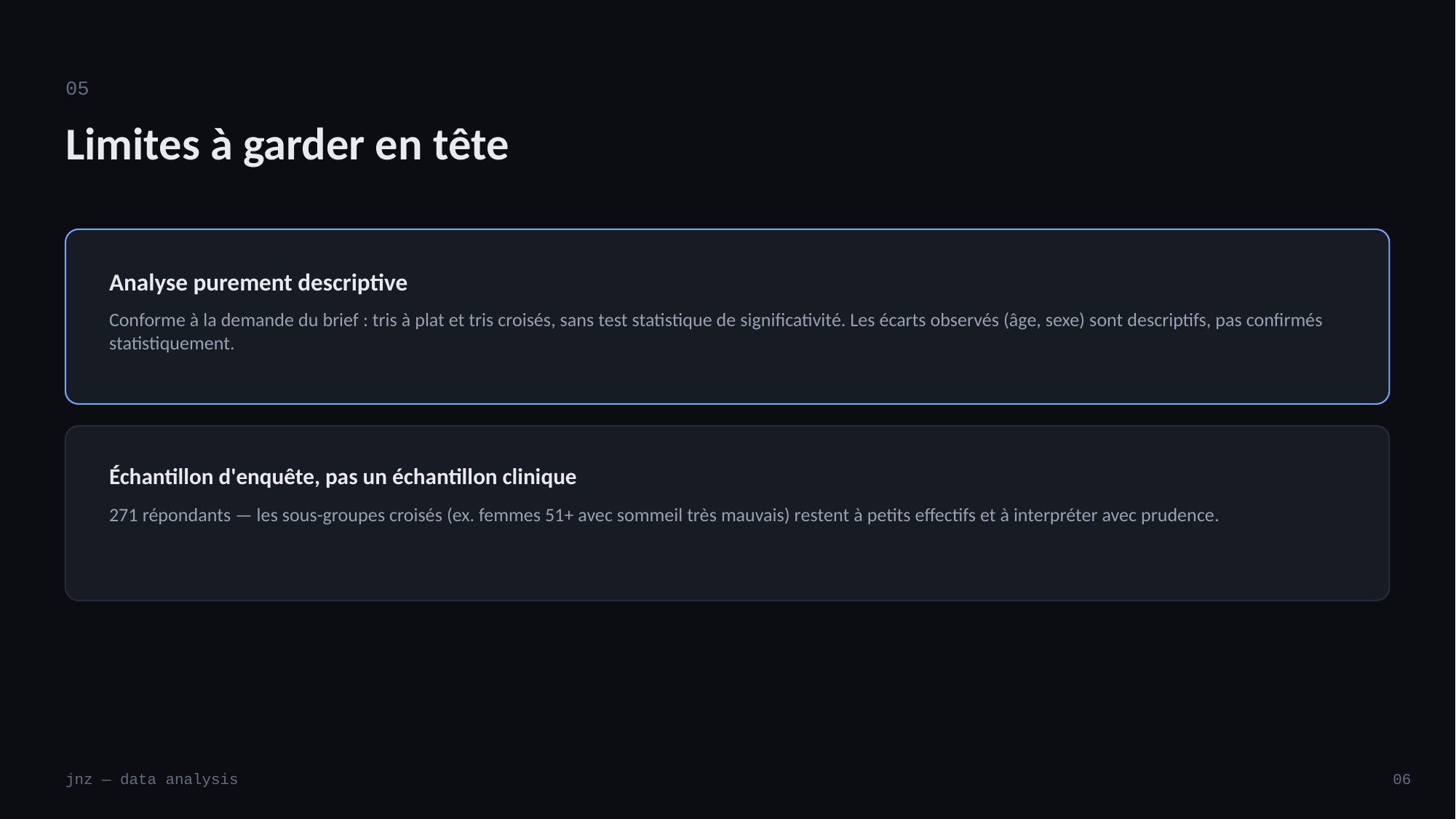

05
Limites à garder en tête

Analyse purement descriptive
Conforme à la demande du brief : tris à plat et tris croisés, sans test statistique de significativité. Les écarts observés (âge, sexe) sont descriptifs, pas confirmés statistiquement.

Échantillon d'enquête, pas un échantillon clinique
271 répondants — les sous-groupes croisés (ex. femmes 51+ avec sommeil très mauvais) restent à petits effectifs et à interpréter avec prudence.
jnz — data analysis
06